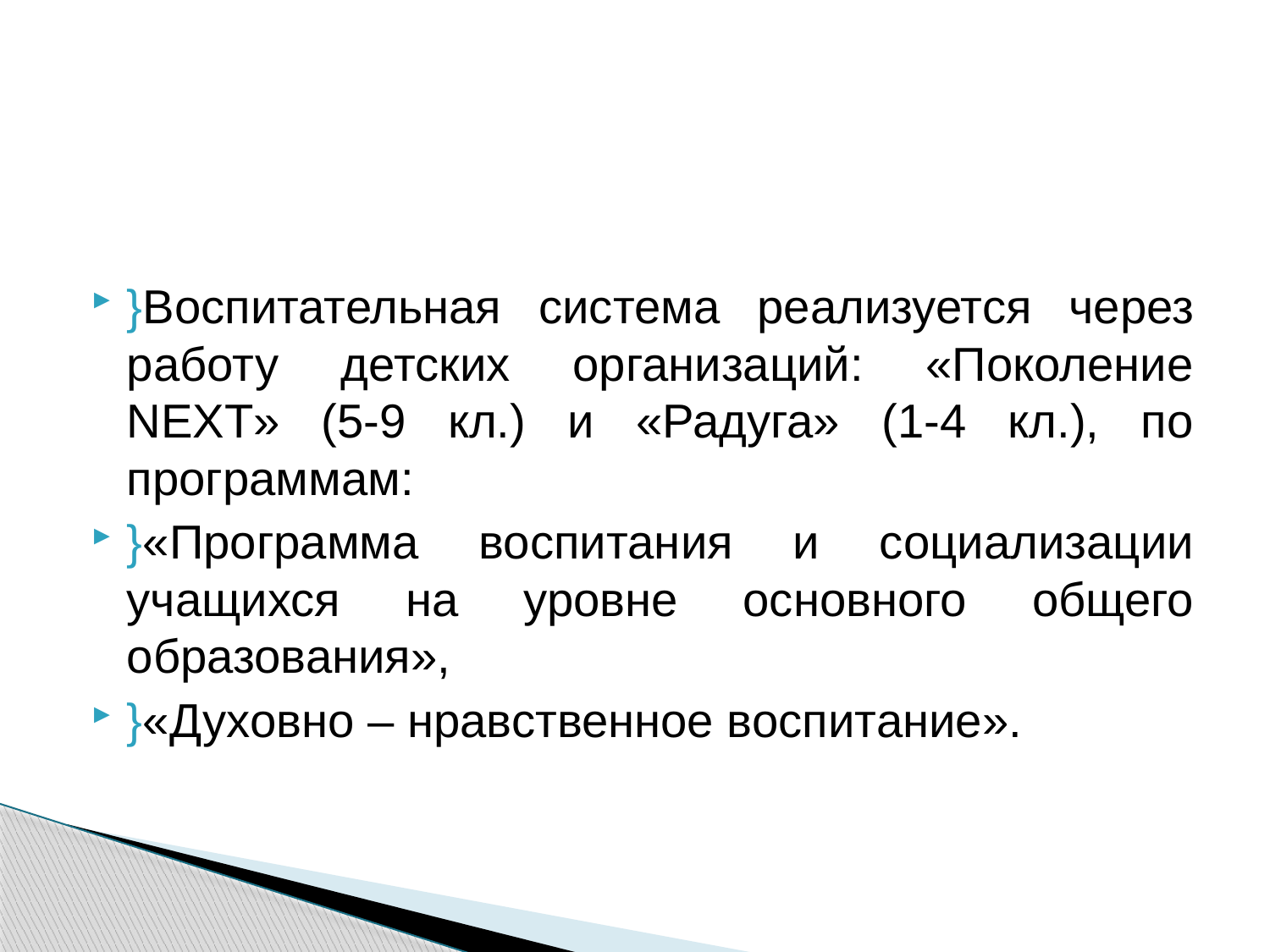

#

}Воспитательная система реализуется через работу детских организаций: «Поколение NEХT» (5-9 кл.) и «Радуга» (1-4 кл.), по программам:
}«Программа воспитания и социализации учащихся на уровне основного общего образования»,
}«Духовно – нравственное воспитание».